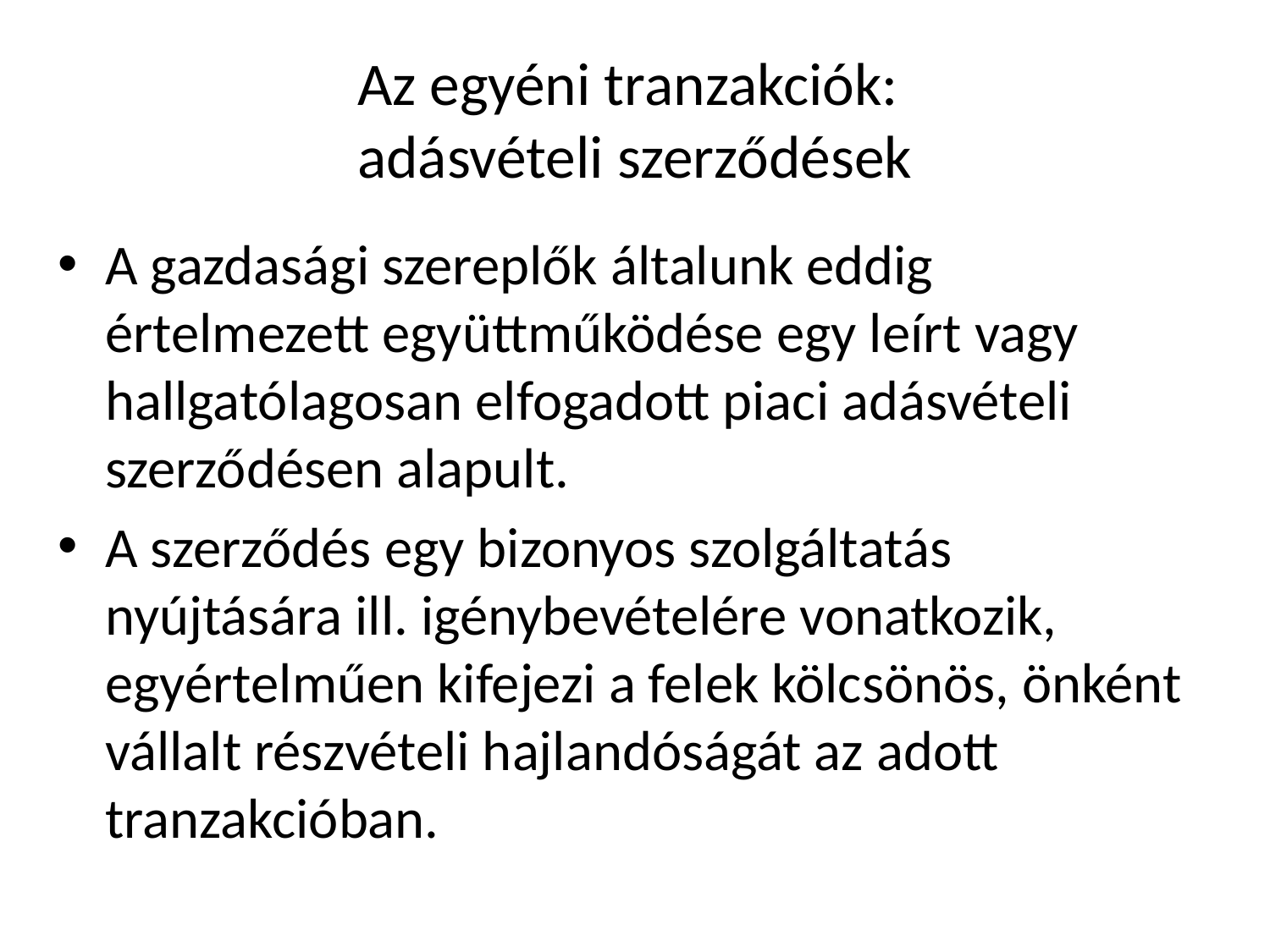

# Az egyéni tranzakciók: adásvételi szerződések
A gazdasági szereplők általunk eddig értelmezett együttműködése egy leírt vagy hallgatólagosan elfogadott piaci adásvételi szerződésen alapult.
A szerződés egy bizonyos szolgáltatás nyújtására ill. igénybevételére vonatkozik, egyértelműen kifejezi a felek kölcsönös, önként vállalt részvételi hajlandóságát az adott tranzakcióban.